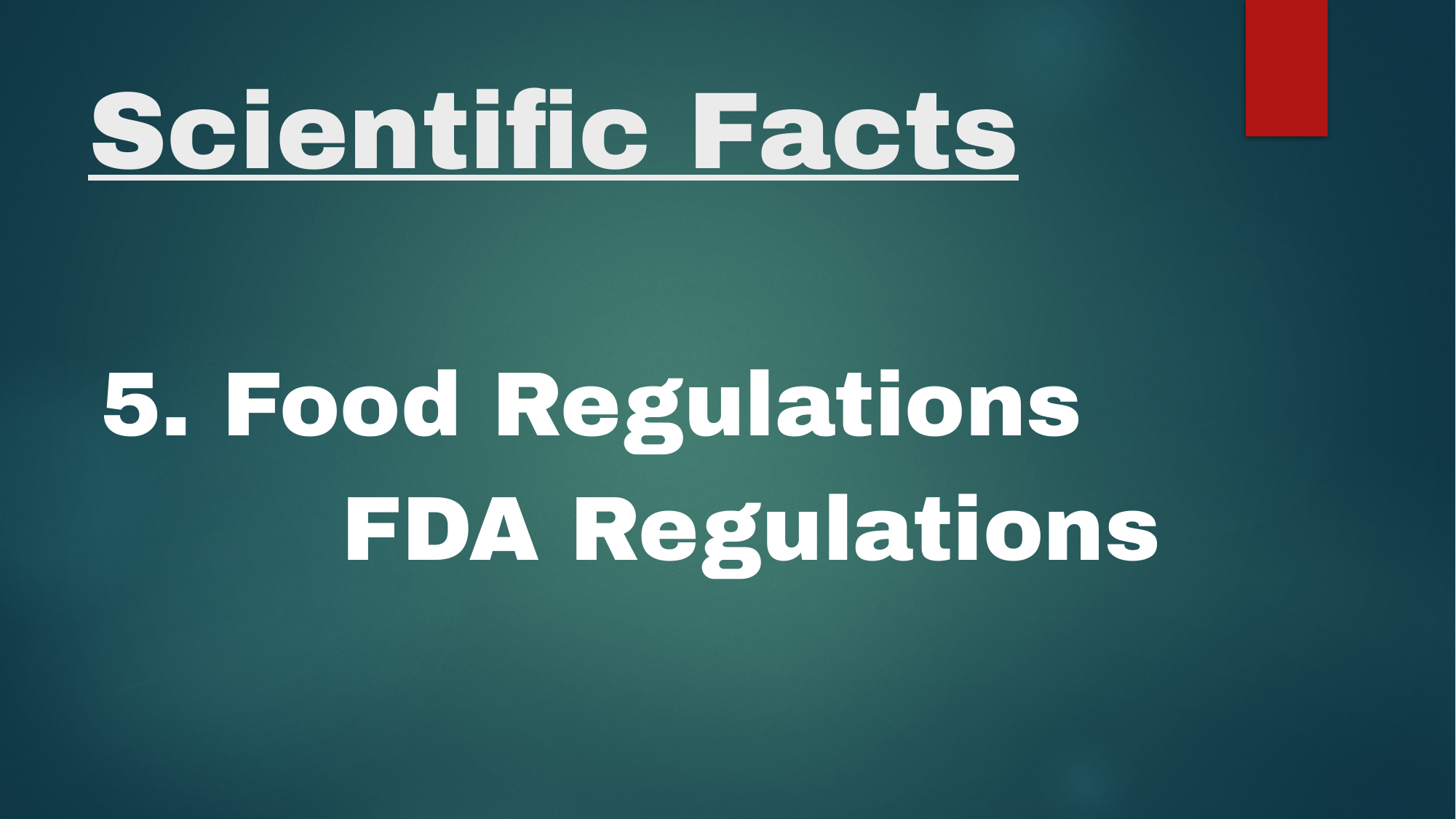

# Scientific Facts
5. Food Regulations
FDA Regulations